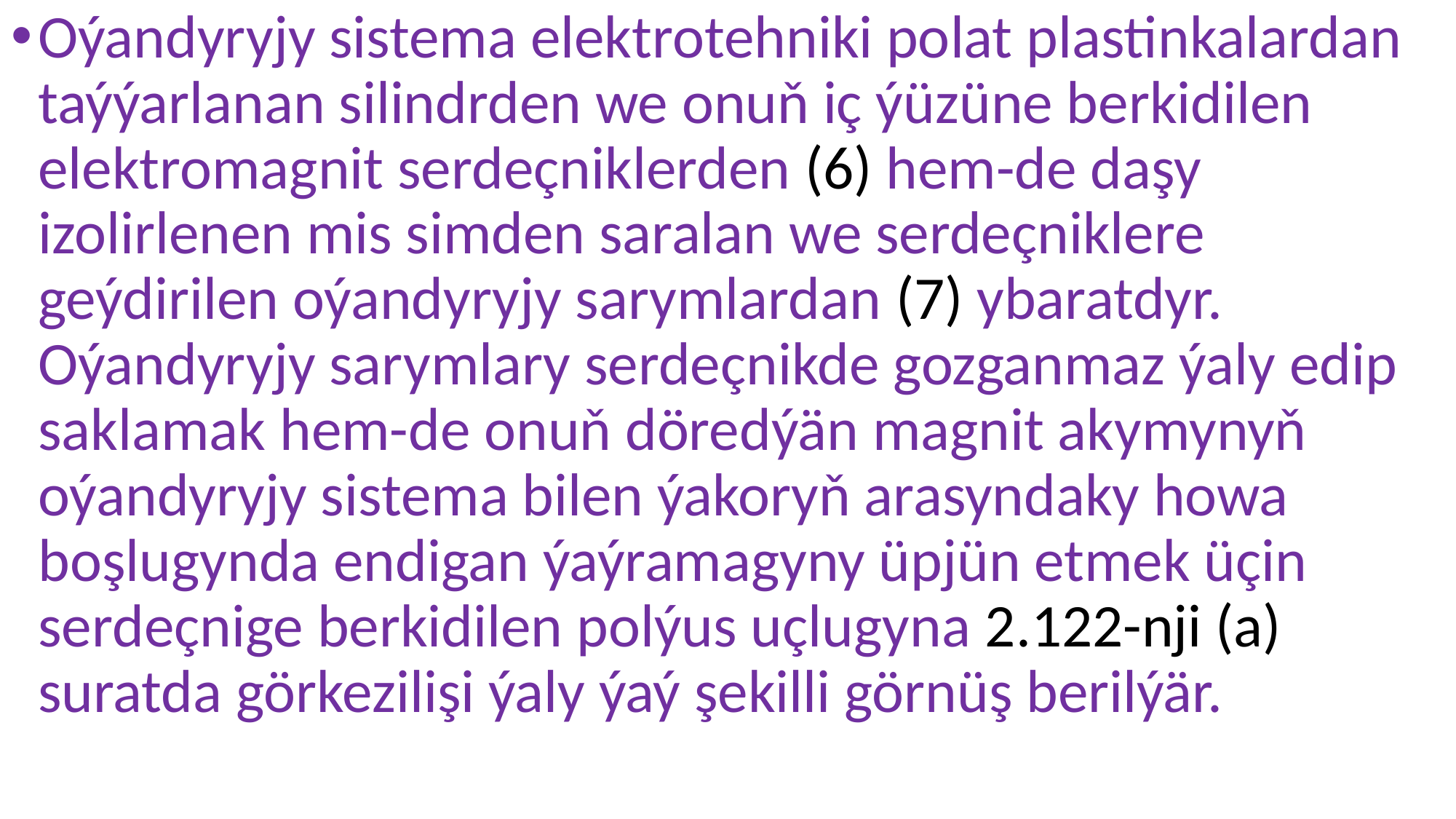

Oýandyryjy sistema elektrotehniki polat plastinkalardan taýýarlanan silindrden we onuň iç ýüzüne berkidilen elektromagnit serdeçniklerden (6) hem-de daşy izolirlenen mis simden saralan we serdeçniklere geýdirilen oýandyryjy sarymlardan (7) ybaratdyr. Oýandyryjy sarymlary serdeçnikde gozganmaz ýaly edip saklamak hem-de onuň döredýän magnit akymynyň oýandyryjy sistema bilen ýakoryň arasyndaky howa boşlugynda endigan ýaýramagyny üpjün etmek üçin serdeçnige berkidilen polýus uçlugyna 2.122-nji (a) suratda görkezilişi ýaly ýaý şekilli görnüş berilýär.